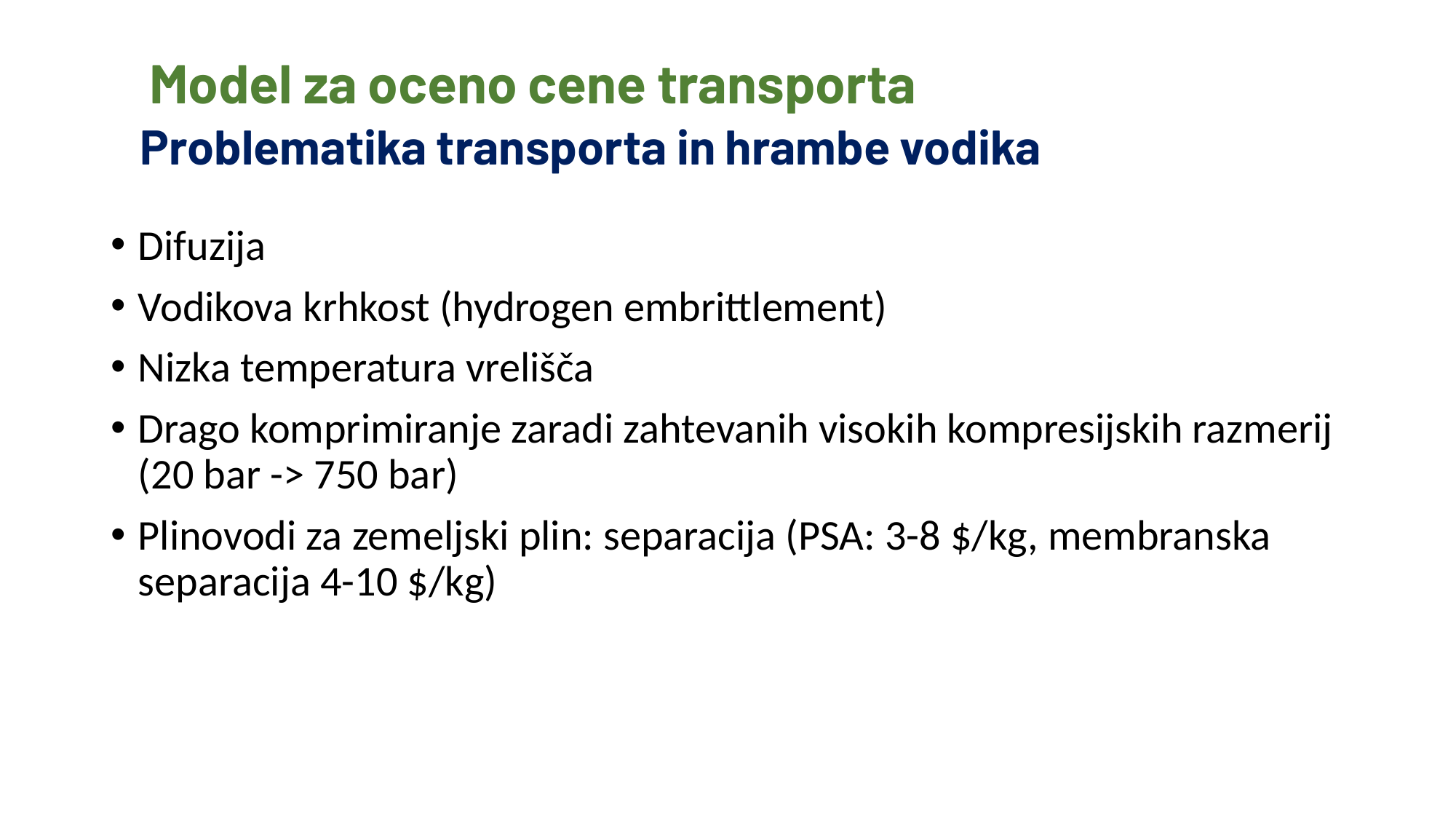

Model za oceno cene transporta
# Problematika transporta in hrambe vodika
Difuzija
Vodikova krhkost (hydrogen embrittlement)
Nizka temperatura vrelišča
Drago komprimiranje zaradi zahtevanih visokih kompresijskih razmerij (20 bar -> 750 bar)
Plinovodi za zemeljski plin: separacija (PSA: 3-8 $/kg, membranska separacija 4-10 $/kg)